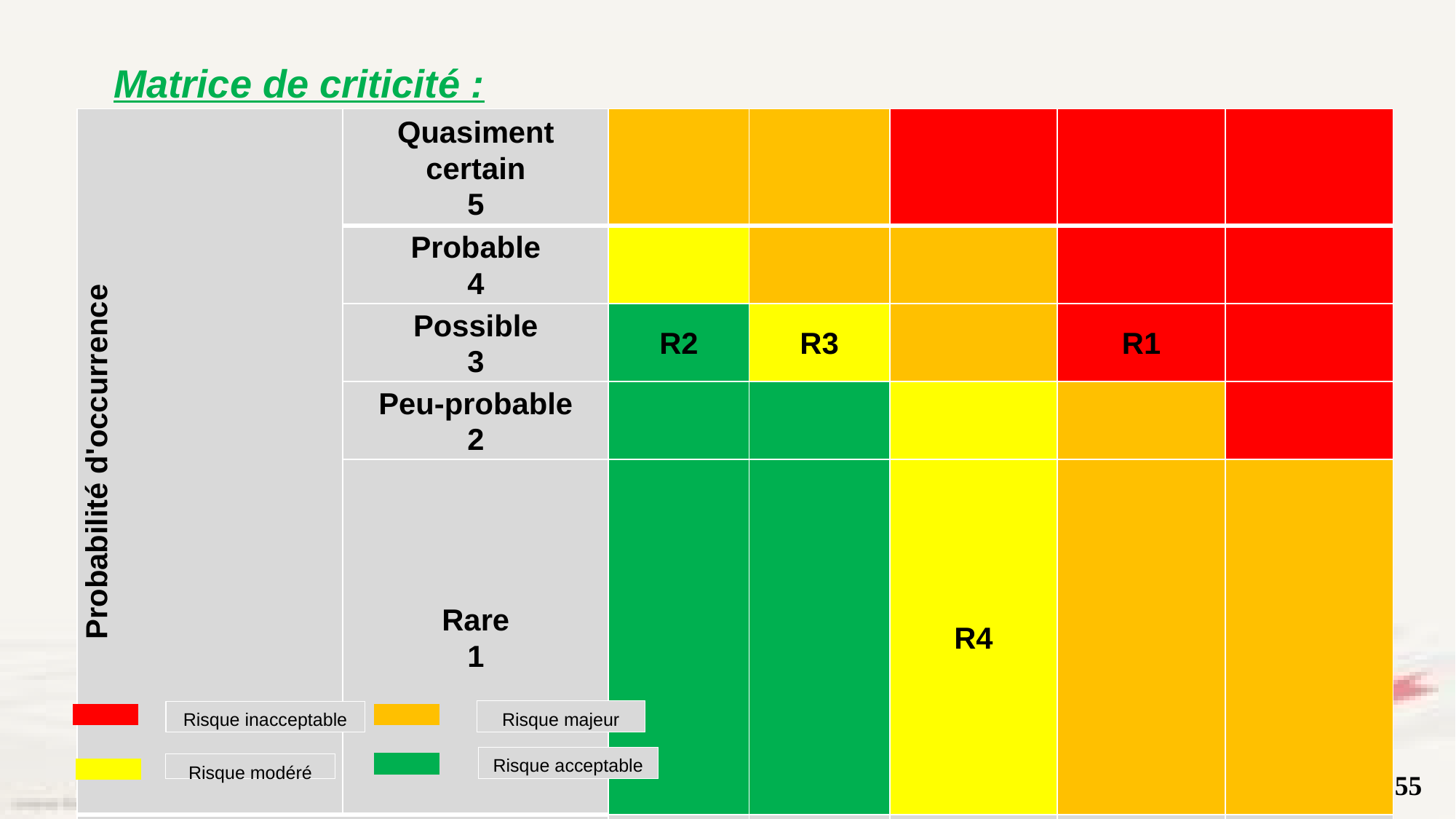

Matrice de criticité :
| Probabilité d'occurrence | Quasiment certain 5 |  |  |  |  |  |
| --- | --- | --- | --- | --- | --- | --- |
|  | Probable 4 |  |  |  |  |  |
|  | Possible 3 | R2 | R3 |  | R1 |  |
|  | Peu-probable 2 |  |  |  |  |  |
|  | Rare 1 |  |  | R4 |  |  |
|  |  | Limité 1 | Mineur 2 | Modéré 3 | Majeur 4 | Très significatif 5 |
|  |  | Gravité |  |  |  |  |
Risque majeur
Risque inacceptable

Risque acceptable
Risque modéré

55